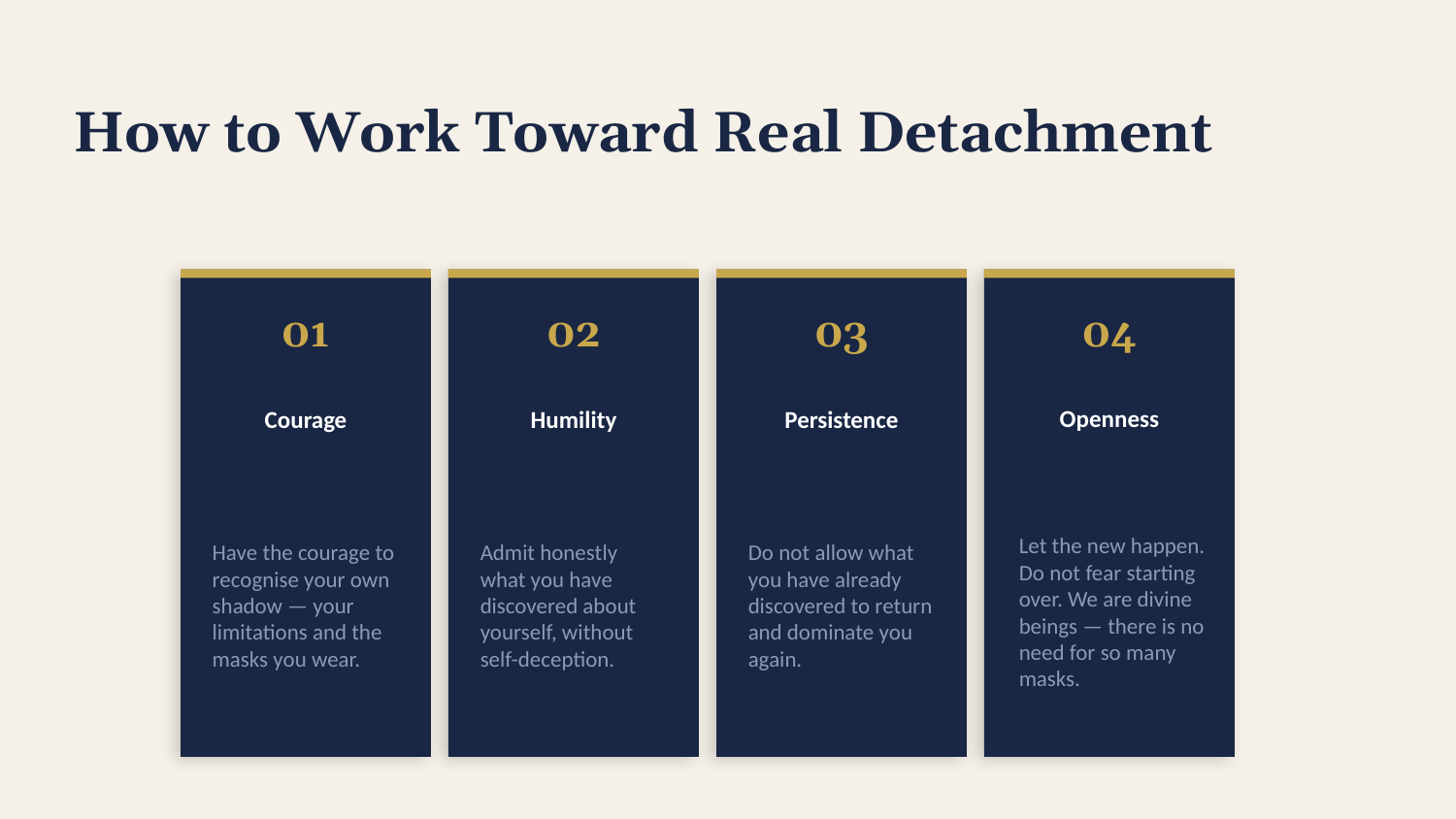

How to Work Toward Real Detachment

04
01
02
03
Openness
Courage
Humility
Persistence
Have the courage to recognise your own shadow — your limitations and the masks you wear.
Admit honestly what you have discovered about yourself, without self-deception.
Do not allow what you have already discovered to return and dominate you again.
Let the new happen. Do not fear starting over. We are divine beings — there is no need for so many masks.